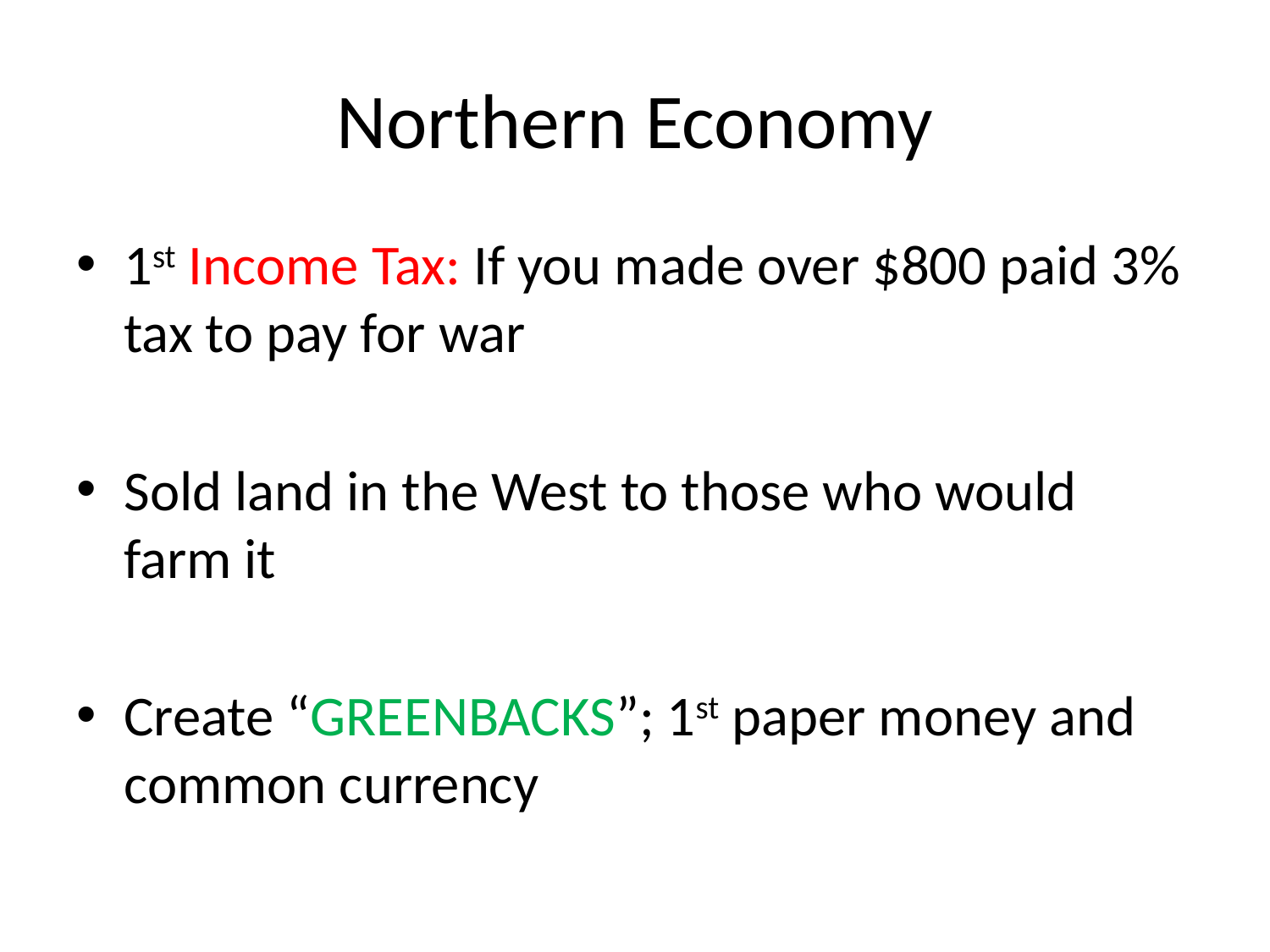

# Northern Economy
1st Income Tax: If you made over $800 paid 3% tax to pay for war

Sold land in the West to those who would farm it

Create “GREENBACKS”; 1st paper money and common currency